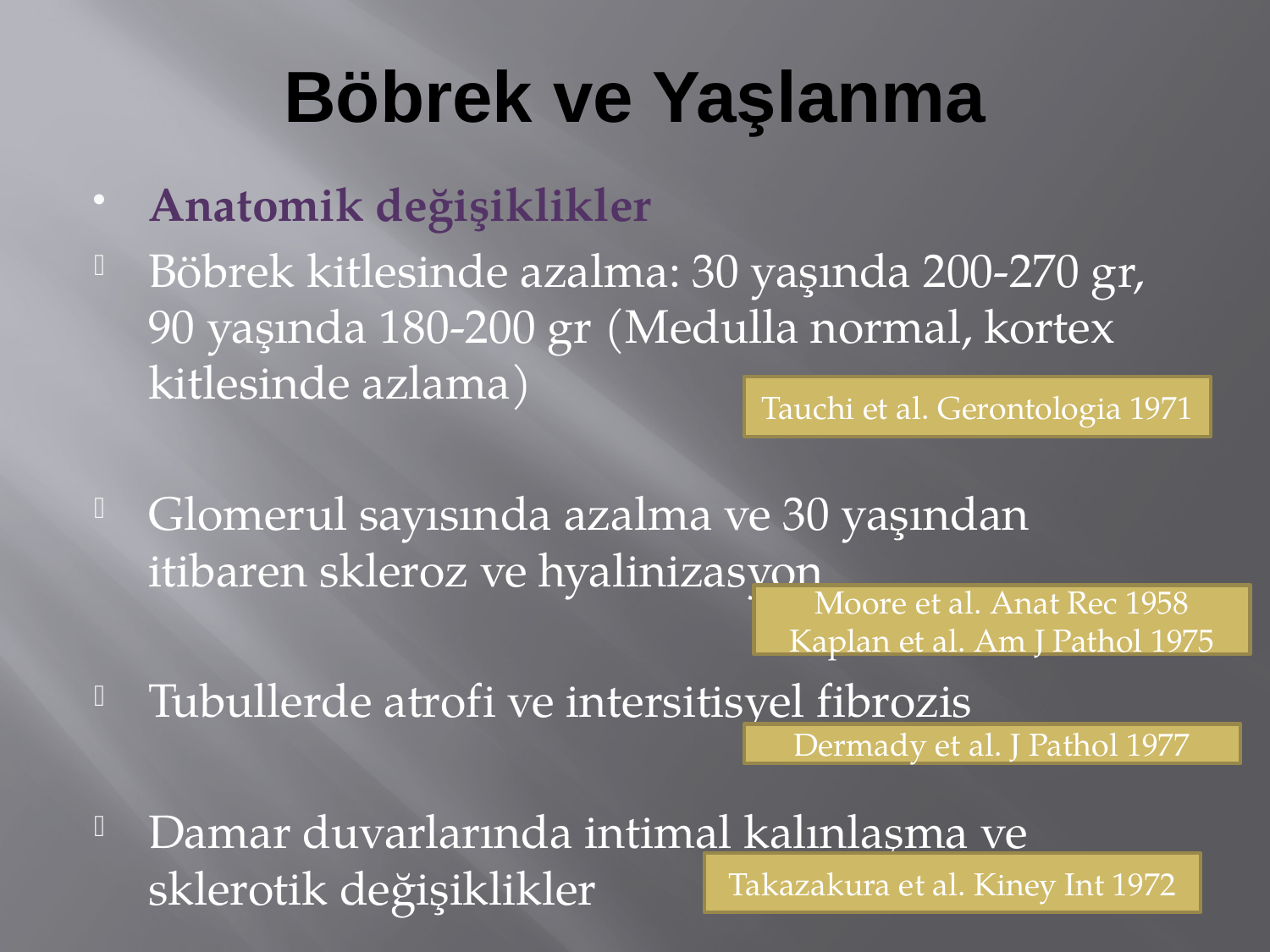

# Böbrek ve Yaşlanma
Anatomik değişiklikler
Böbrek kitlesinde azalma: 30 yaşında 200-270 gr, 90 yaşında 180-200 gr (Medulla normal, kortex kitlesinde azlama)

Glomerul sayısında azalma ve 30 yaşından itibaren skleroz ve hyalinizasyon

Tubullerde atrofi ve intersitisyel fibrozis

Damar duvarlarında intimal kalınlaşma ve sklerotik değişiklikler
Tauchi et al. Gerontologia 1971
Moore et al. Anat Rec 1958
Kaplan et al. Am J Pathol 1975
Dermady et al. J Pathol 1977
Takazakura et al. Kiney Int 1972